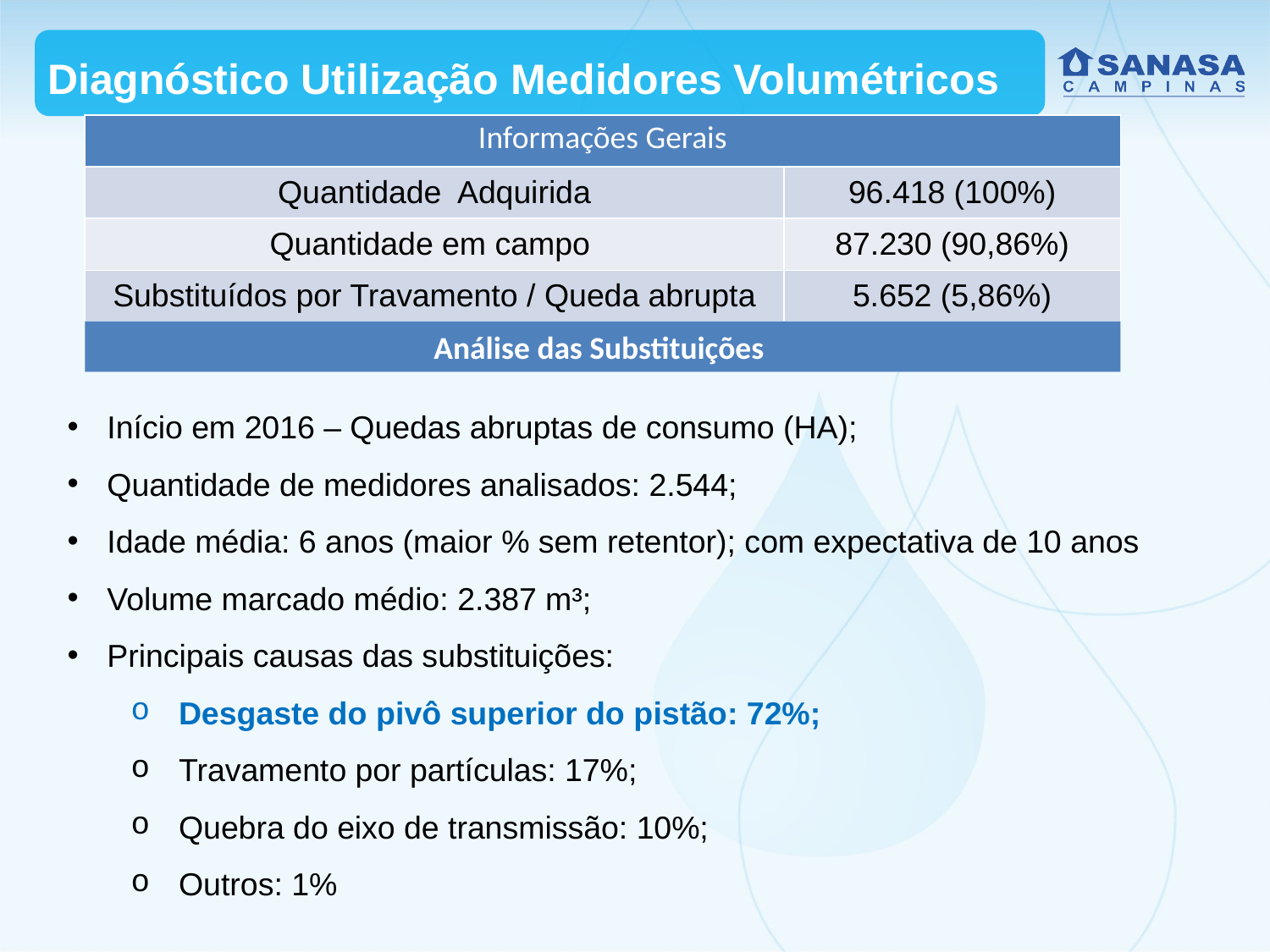

Diagnóstico Utilização Medidores Volumétricos
| Informações Gerais |  |
| --- | --- |
| Quantidade Adquirida | 96.418 (100%) |
| Quantidade em campo | 87.230 (90,86%) |
| Substituídos por Travamento / Queda abrupta | 5.652 (5,86%) |
Análise das Substituições
Início em 2016 – Quedas abruptas de consumo (HA);
Quantidade de medidores analisados: 2.544;
Idade média: 6 anos (maior % sem retentor); com expectativa de 10 anos
Volume marcado médio: 2.387 m³;
Principais causas das substituições:
Desgaste do pivô superior do pistão: 72%;
Travamento por partículas: 17%;
Quebra do eixo de transmissão: 10%;
Outros: 1%